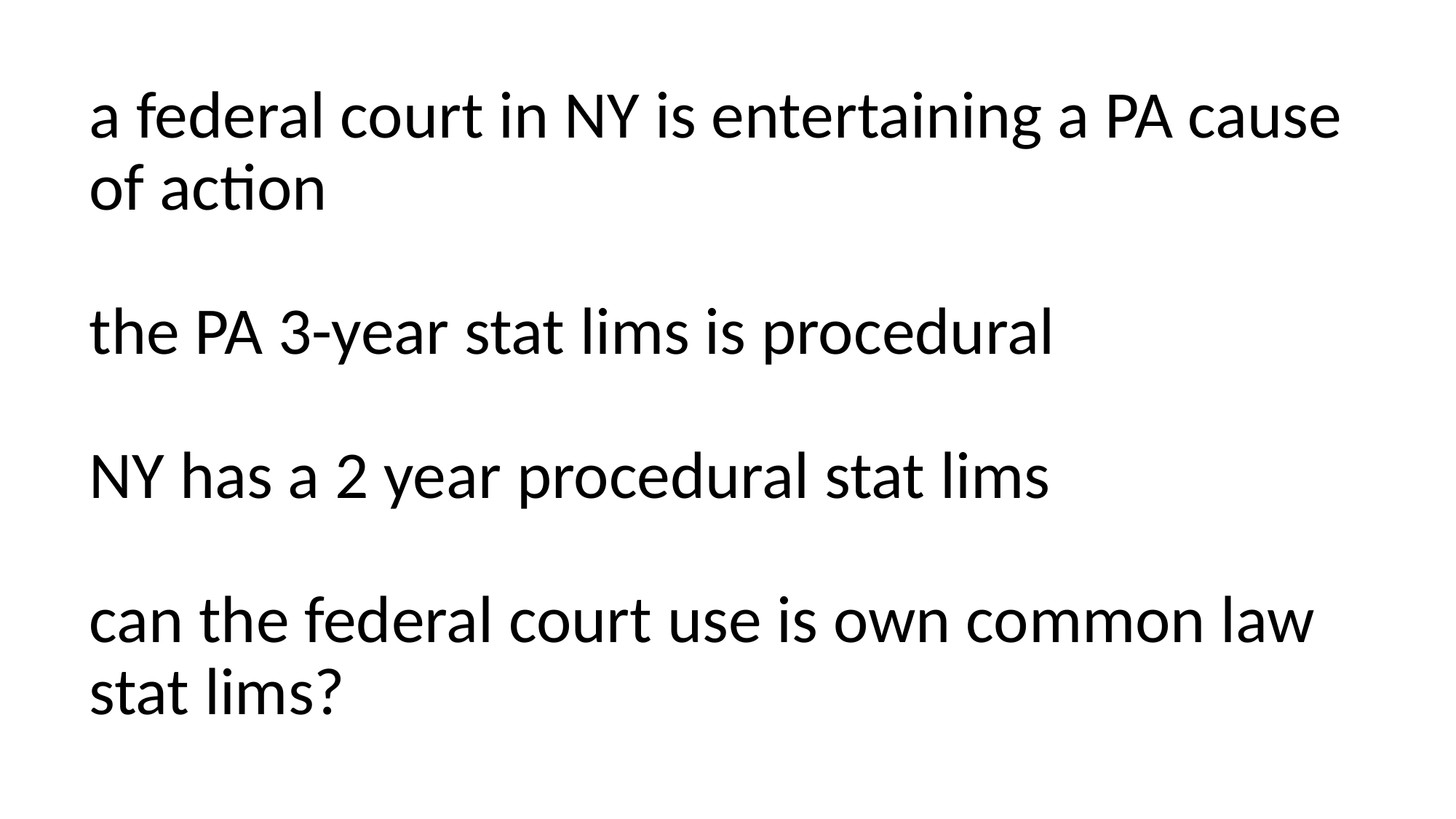

# a federal court in NY is entertaining a PA cause of action the PA 3-year stat lims is procedural NY has a 2 year procedural stat lims can the federal court use is own common law stat lims?